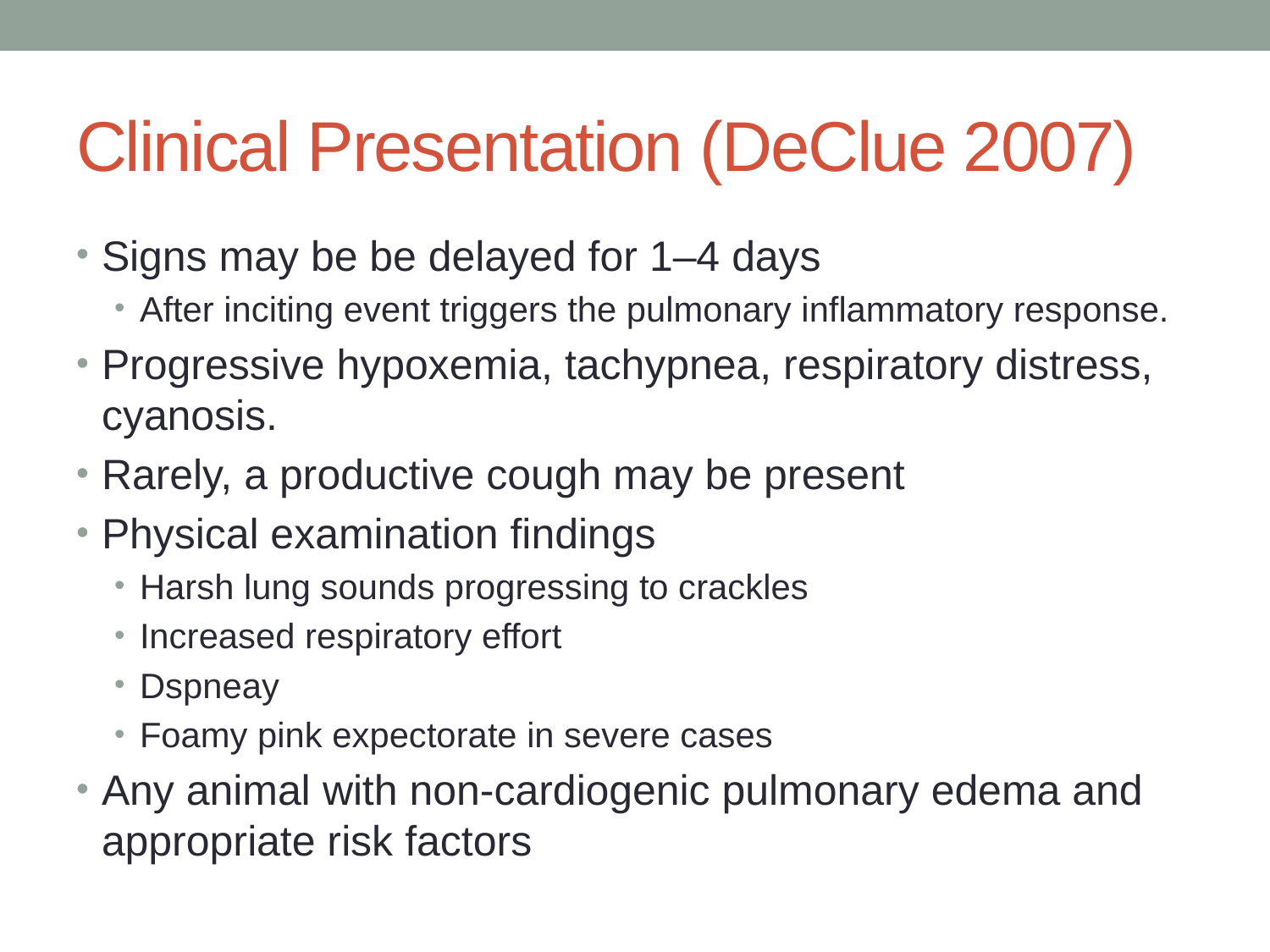

# Clinical Presentation (DeClue 2007)
Signs may be be delayed for 1–4 days
After inciting event triggers the pulmonary inflammatory response.
Progressive hypoxemia, tachypnea, respiratory distress, cyanosis.
Rarely, a productive cough may be present
Physical examination findings
Harsh lung sounds progressing to crackles
Increased respiratory effort
Dspneay
Foamy pink expectorate in severe cases
Any animal with non-cardiogenic pulmonary edema and appropriate risk factors